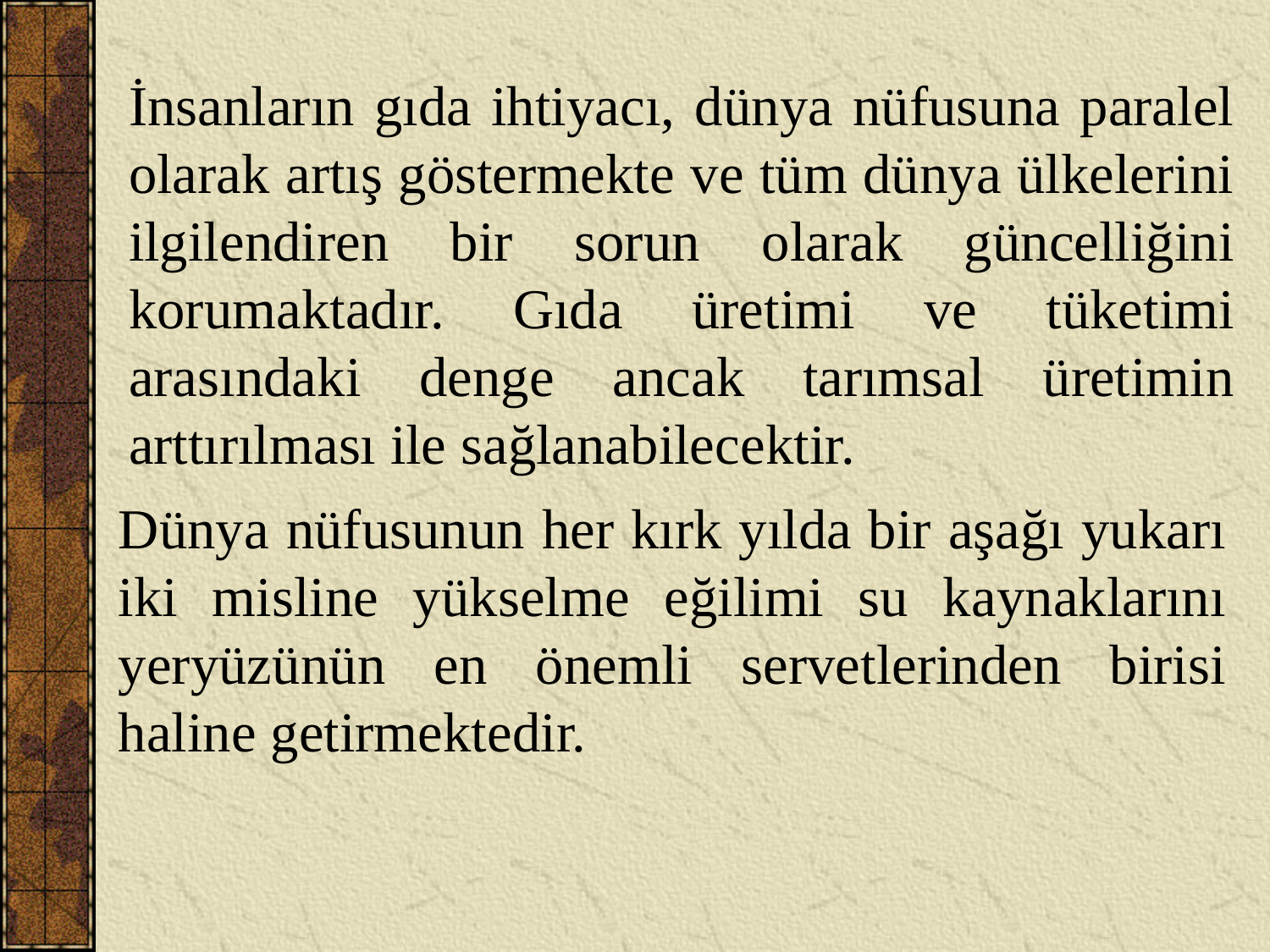

İnsanların gıda ihtiyacı, dünya nüfusuna paralel olarak artış göstermekte ve tüm dünya ülkelerini ilgilendiren bir sorun olarak güncelliğini korumaktadır. Gıda üretimi ve tüketimi arasındaki denge ancak tarımsal üretimin arttırılması ile sağlanabilecektir.
Dünya nüfusunun her kırk yılda bir aşağı yukarı iki misline yükselme eğilimi su kaynaklarını yeryüzünün en önemli servetlerinden birisi haline getirmektedir.